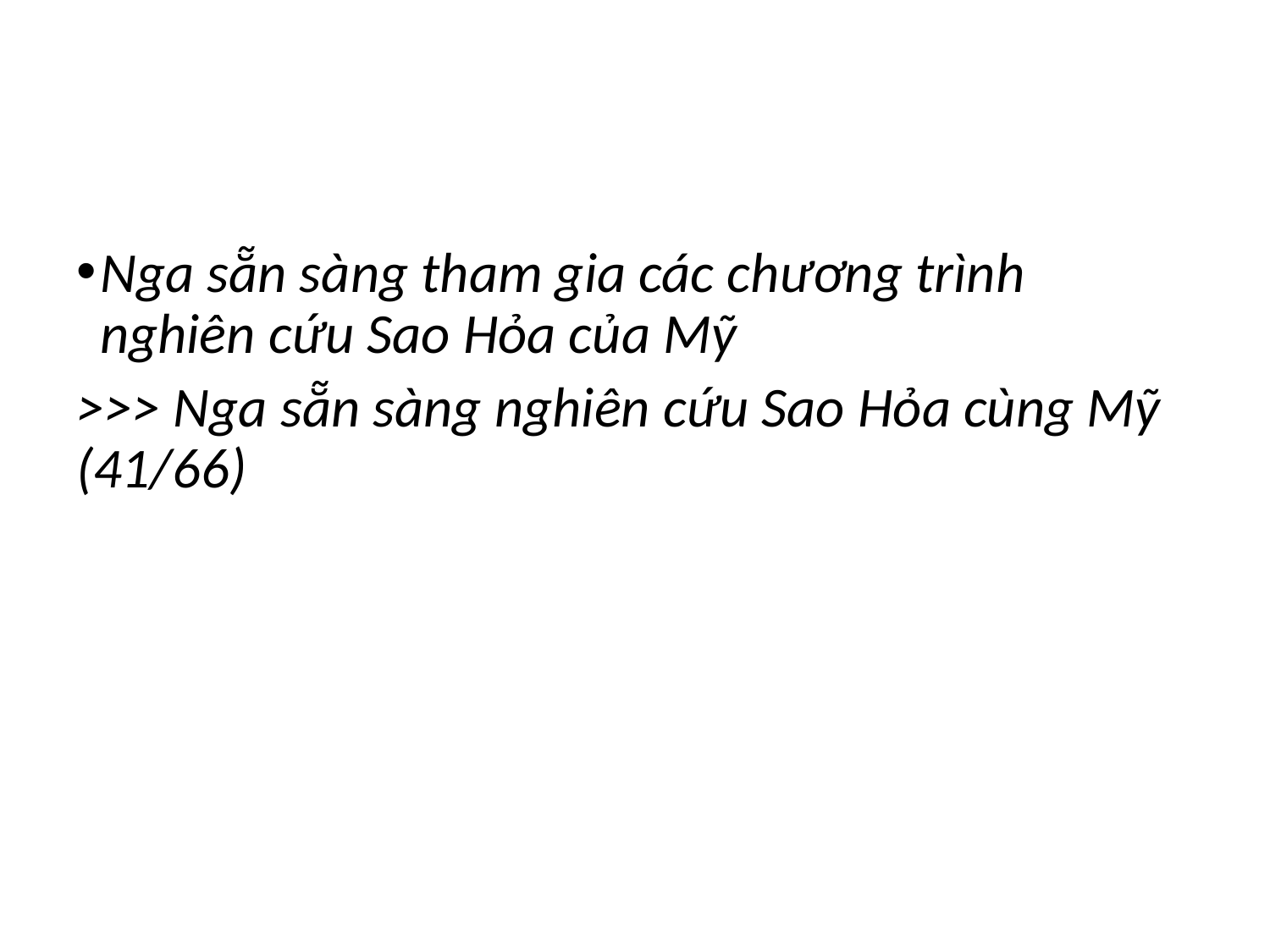

Nga sẵn sàng tham gia các chương trình nghiên cứu Sao Hỏa của Mỹ
>>> Nga sẵn sàng nghiên cứu Sao Hỏa cùng Mỹ (41/66)